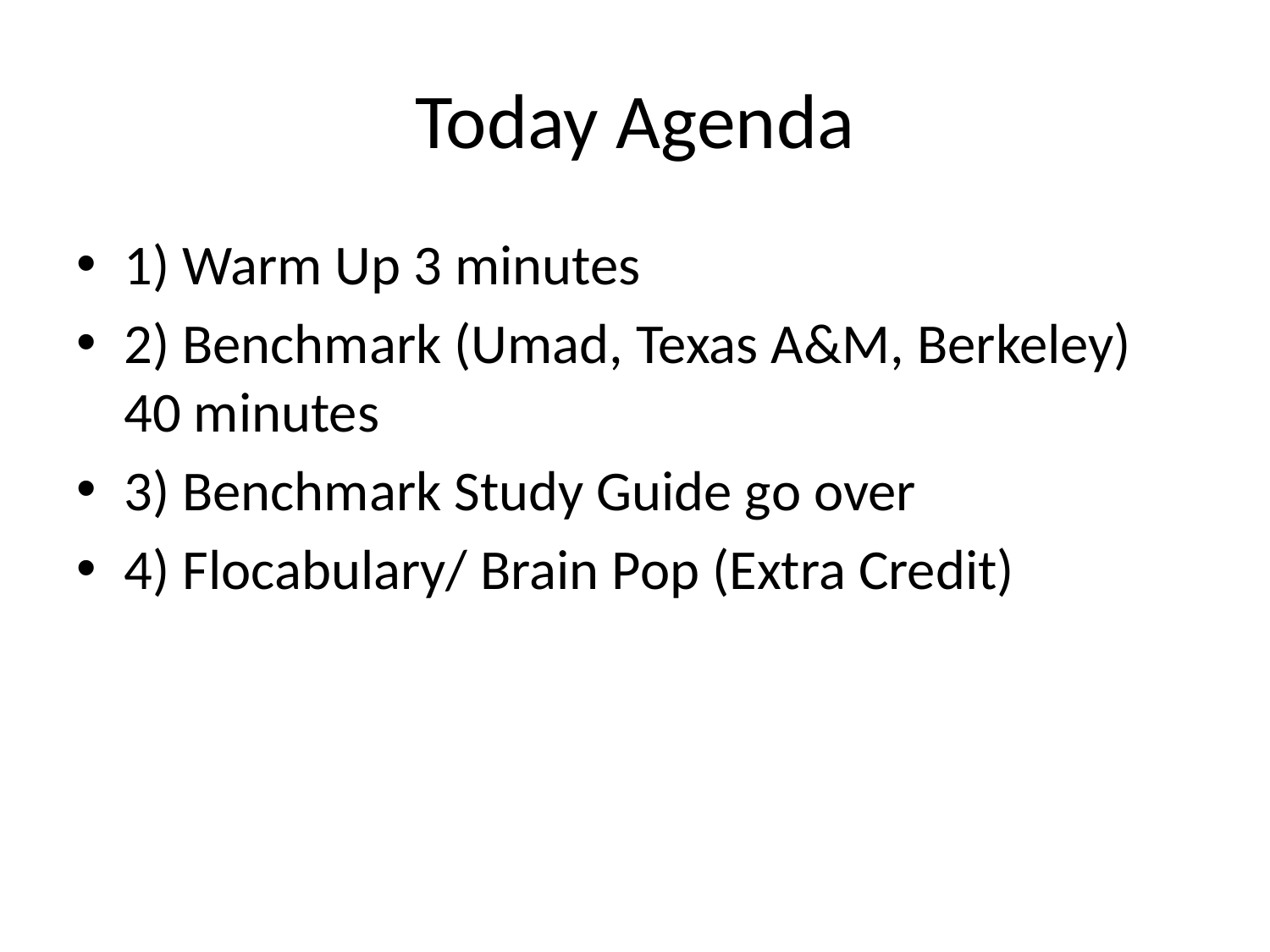

# Today Agenda
1) Warm Up 3 minutes
2) Benchmark (Umad, Texas A&M, Berkeley) 40 minutes
3) Benchmark Study Guide go over
4) Flocabulary/ Brain Pop (Extra Credit)